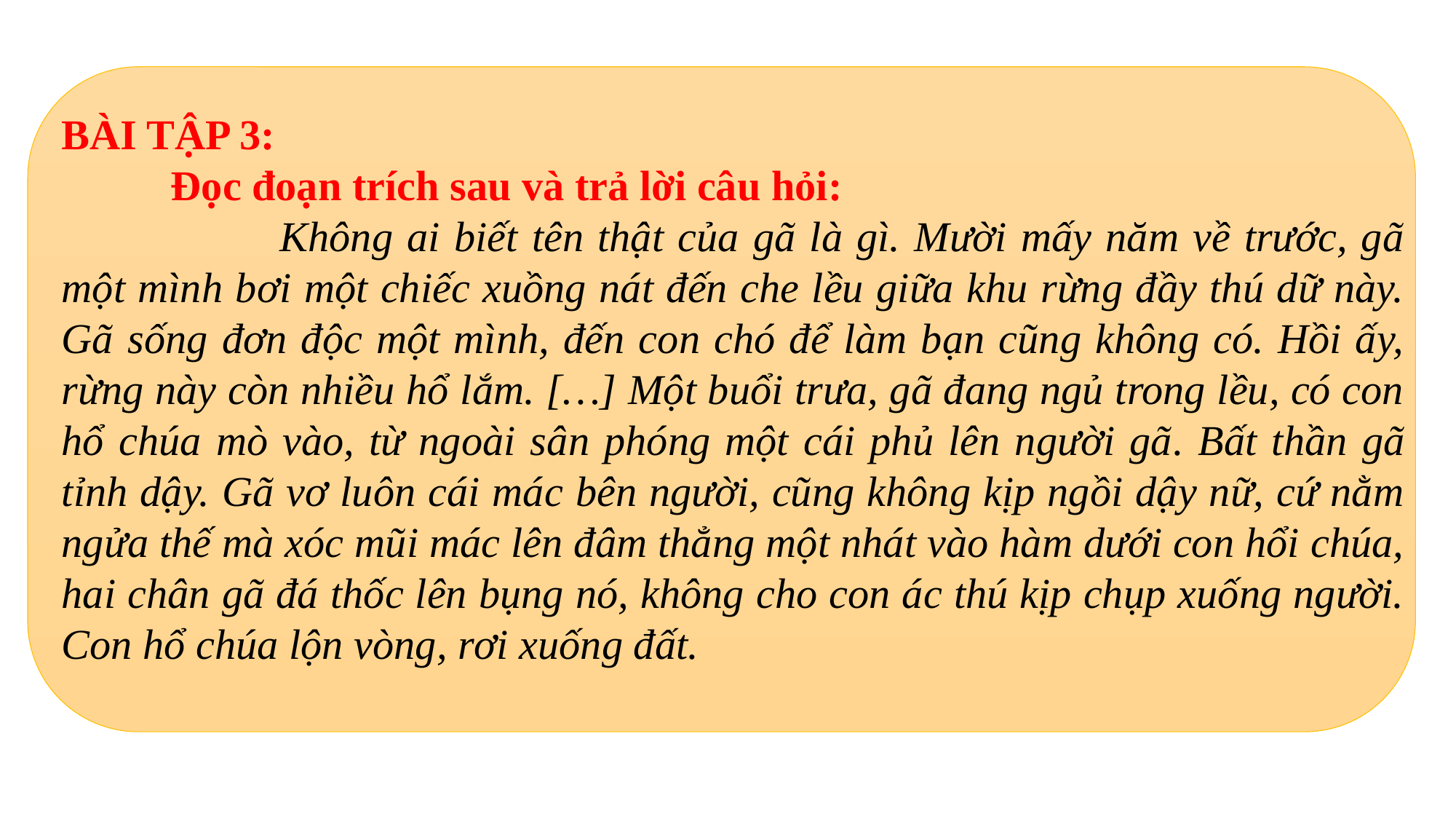

BÀI TẬP 3:
  	Đọc đoạn trích sau và trả lời câu hỏi:
		Không ai biết tên thật của gã là gì. Mười mấy năm về trước, gã một mình bơi một chiếc xuồng nát đến che lều giữa khu rừng đầy thú dữ này. Gã sống đơn độc một mình, đến con chó để làm bạn cũng không có. Hồi ấy, rừng này còn nhiều hổ lắm. […] Một buổi trưa, gã đang ngủ trong lều, có con hổ chúa mò vào, từ ngoài sân phóng một cái phủ lên người gã. Bất thần gã tỉnh dậy. Gã vơ luôn cái mác bên người, cũng không kịp ngồi dậy nữ, cứ nằm ngửa thế mà xóc mũi mác lên đâm thẳng một nhát vào hàm dưới con hổi chúa, hai chân gã đá thốc lên bụng nó, không cho con ác thú kịp chụp xuống người. Con hổ chúa lộn vòng, rơi xuống đất.